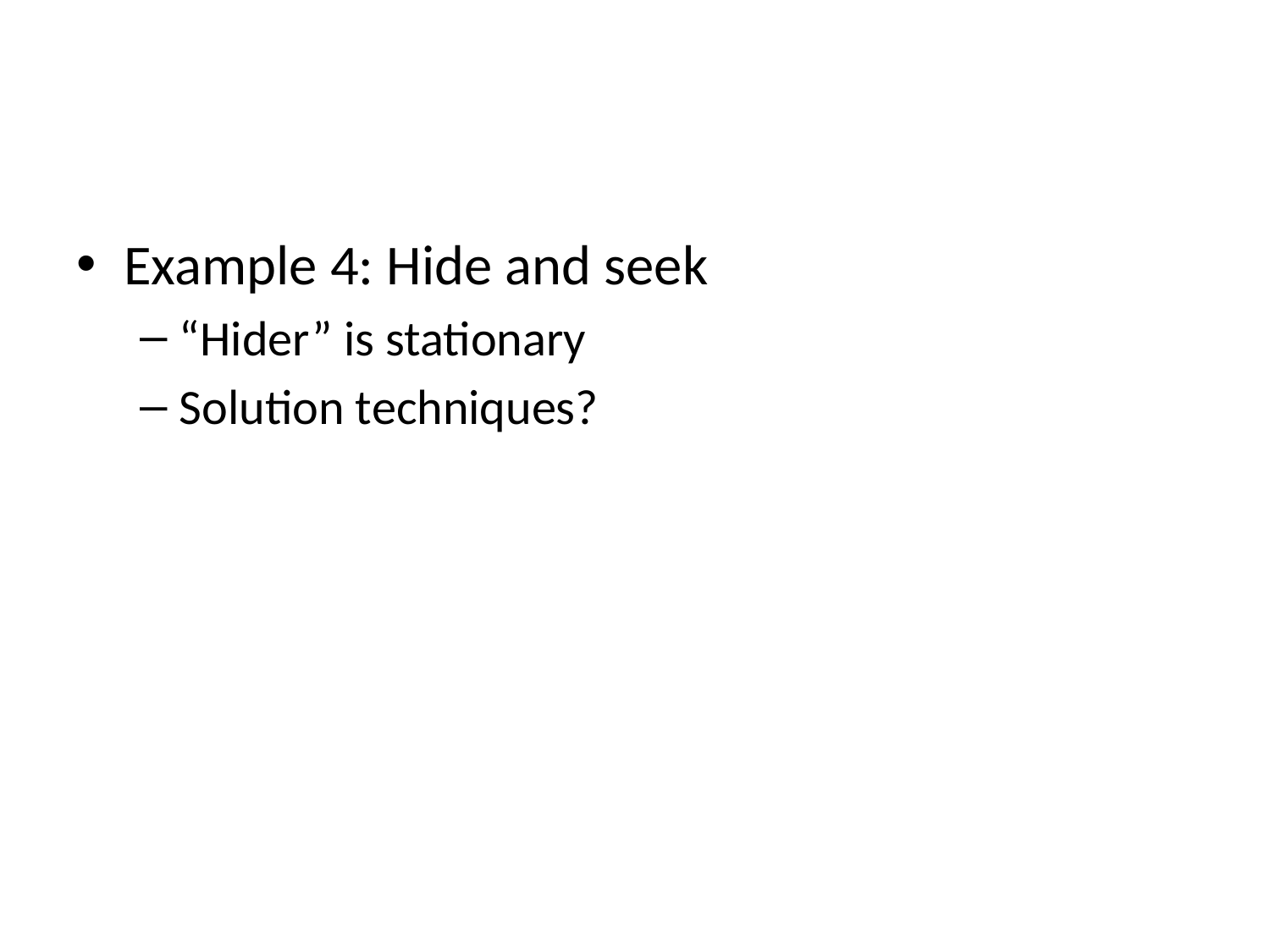

#
Example 4: Hide and seek
“Hider” is stationary
Solution techniques?